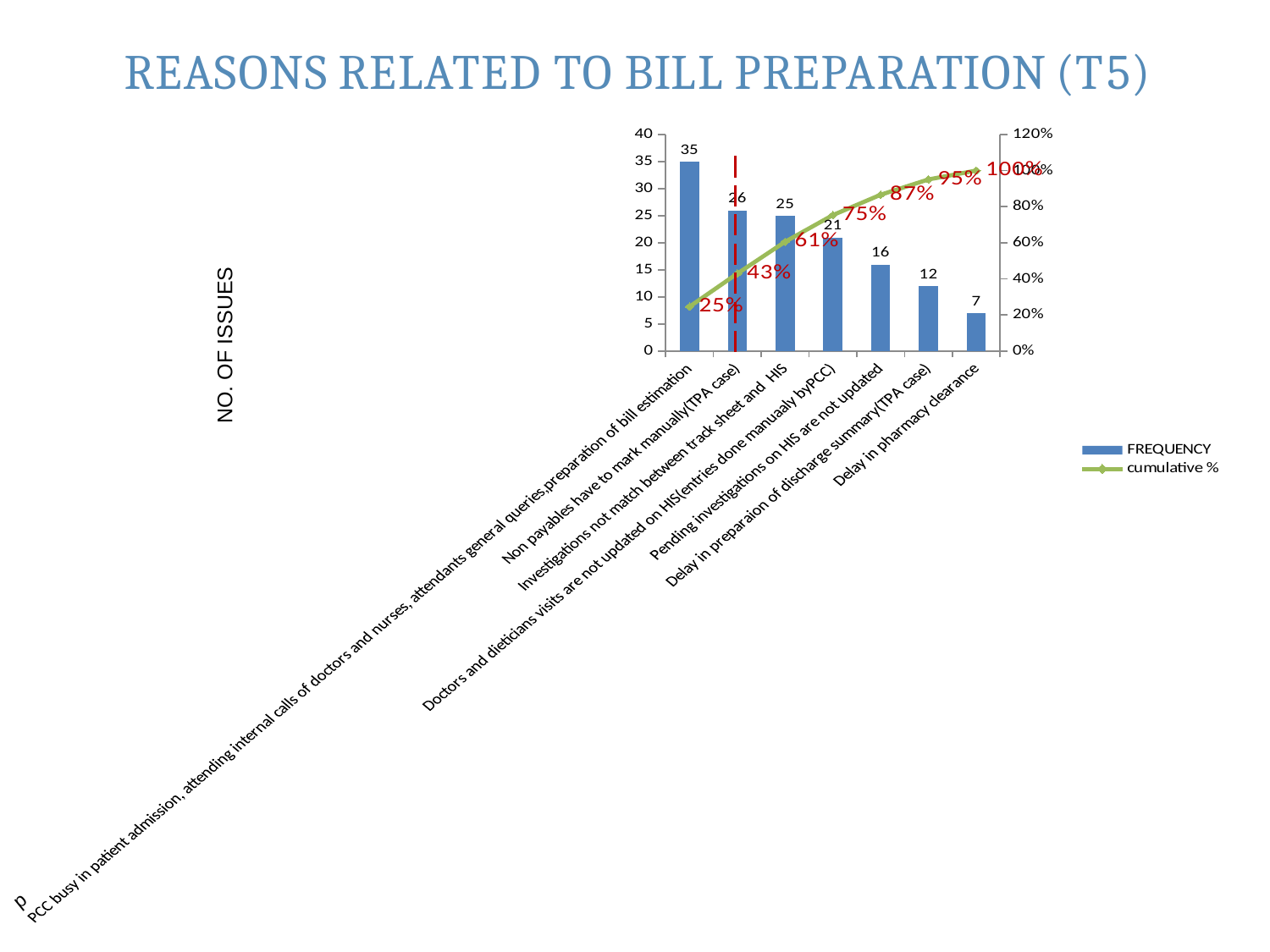

REASONS RELATED TO BILL PREPARATION (T5)

### Chart

| Category | FREQUENCY | cumulative % |
|---|---|---|
| PCC busy in patient admission, attending internal calls of doctors and nurses, attendants general queries,preparation of bill estimation | 35.0 | 0.2464788732394367 |
| Non payables have to mark manually(TPA case) | 26.0 | 0.4295774647887324 |
| Investigations not match between track sheet and  HIS | 25.0 | 0.6056338028169016 |
| Doctors and dieticians visits are not updated on HIS(entries done manuaaly byPCC) | 21.0 | 0.7535211267605636 |
|  Pending investigations on HIS are not updated | 16.0 | 0.866197183098594 |
| Delay in preparaion of discharge summary(TPA case) | 12.0 | 0.9507042253521126 |
| Delay in pharmacy clearance | 7.0 | 1.0 |
NO. OF ISSUES
p